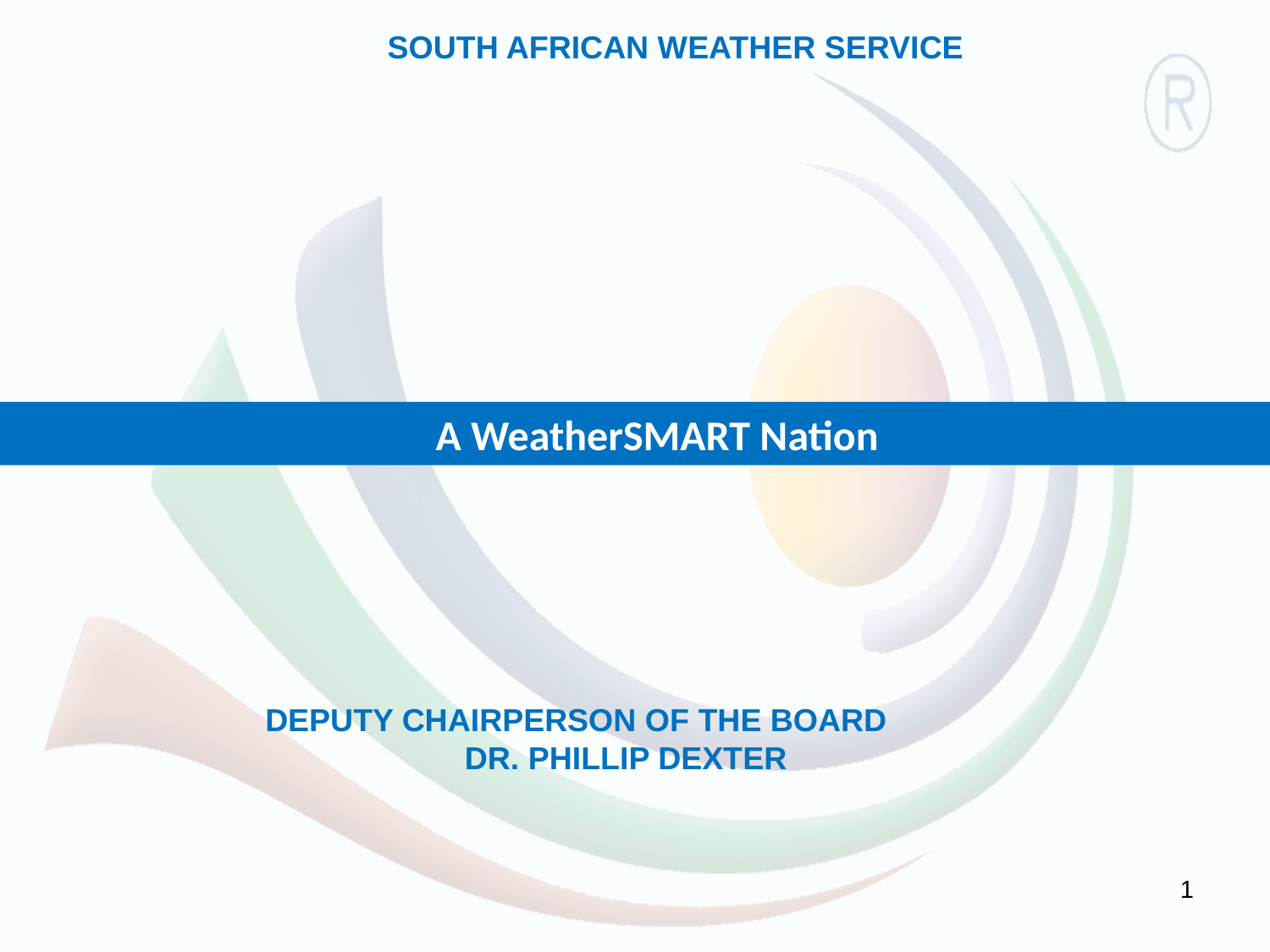

SOUTH AFRICAN WEATHER SERVICE
A WeatherSMART Nation
       DEPUTY CHAIRPERSON OF THE BOARD
DR. PHILLIP DEXTER
1